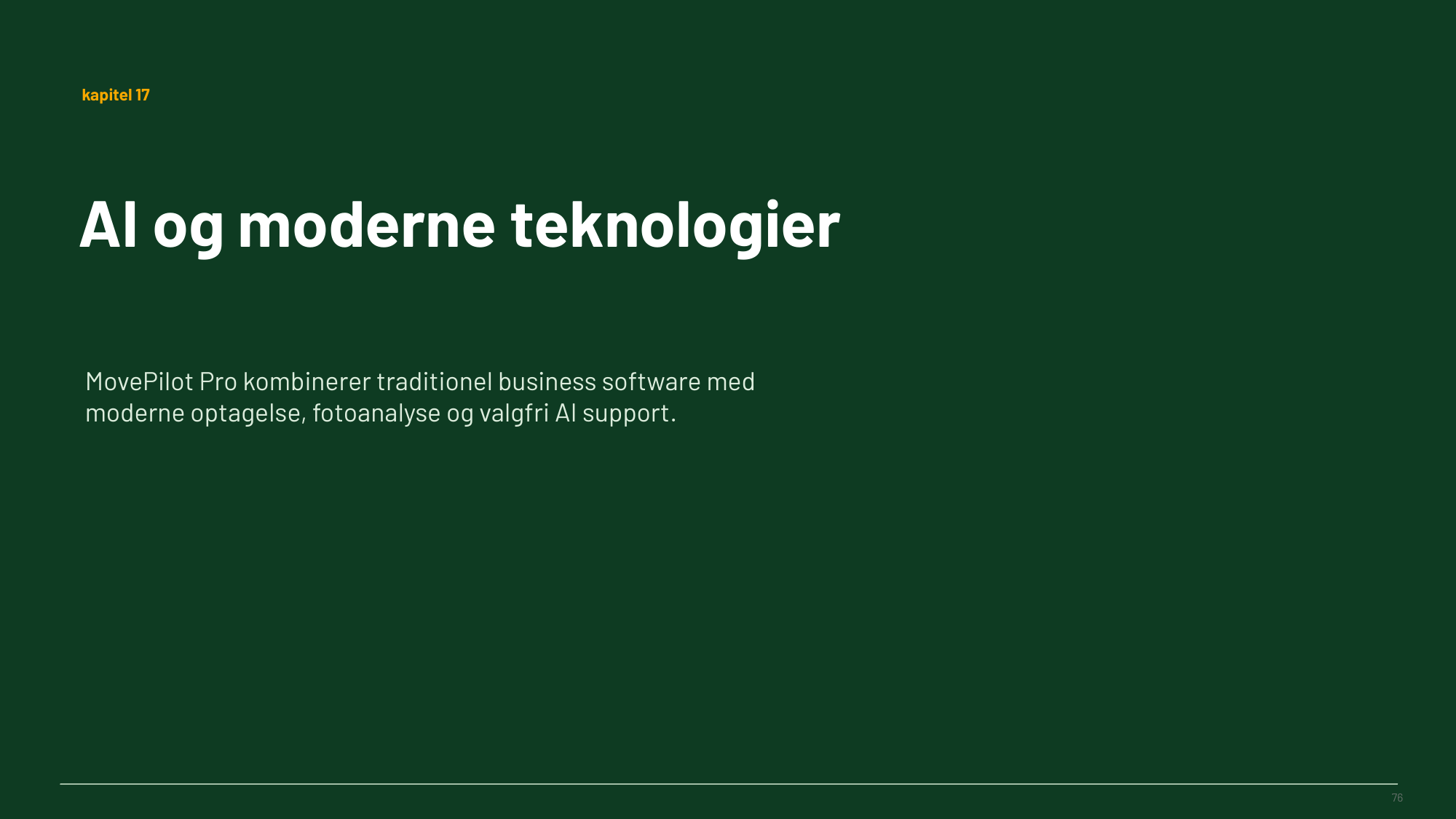

MovePilot Pro 4.0
kapitel 17
AI og moderne teknologier
MovePilot Pro kombinerer traditionel business software med moderne optagelse, fotoanalyse og valgfri AI support.

76